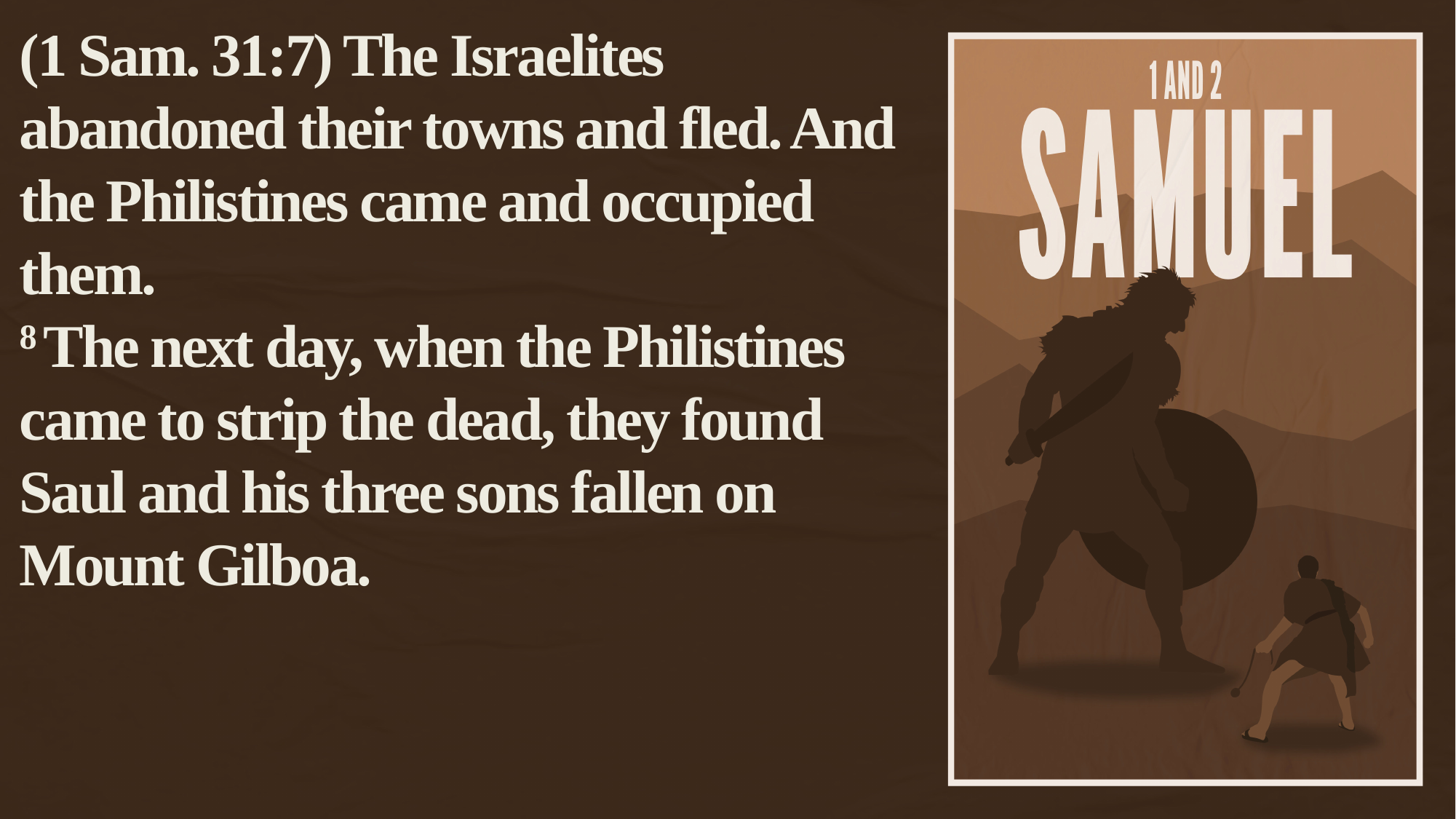

(1 Sam. 31:7) The Israelites abandoned their towns and fled. And the Philistines came and occupied them.
8 The next day, when the Philistines came to strip the dead, they found Saul and his three sons fallen on Mount Gilboa.